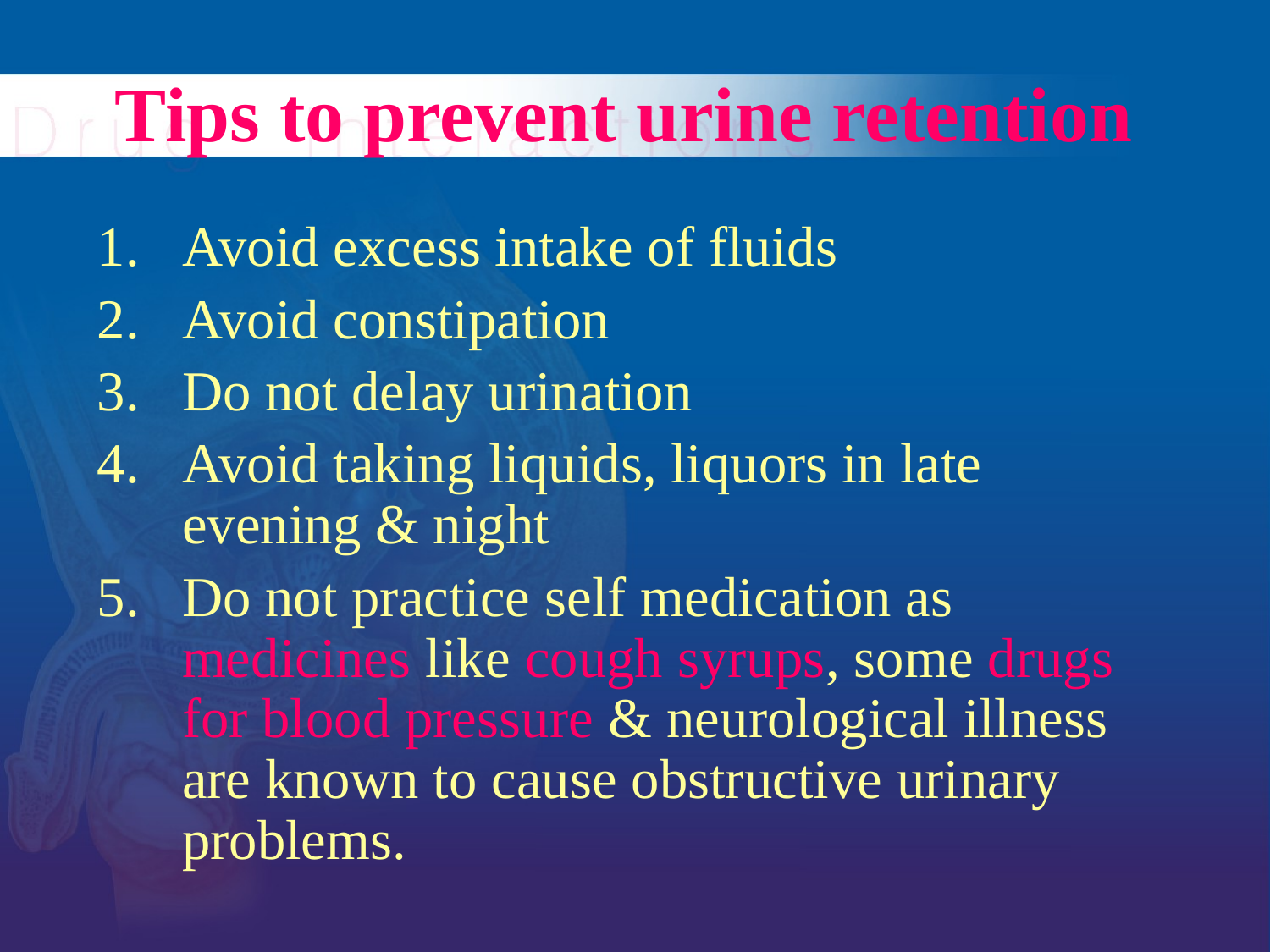

# Tips to prevent urine retention
Avoid excess intake of fluids
Avoid constipation
Do not delay urination
Avoid taking liquids, liquors in late evening & night
Do not practice self medication as medicines like cough syrups, some drugs for blood pressure & neurological illness are known to cause obstructive urinary problems.